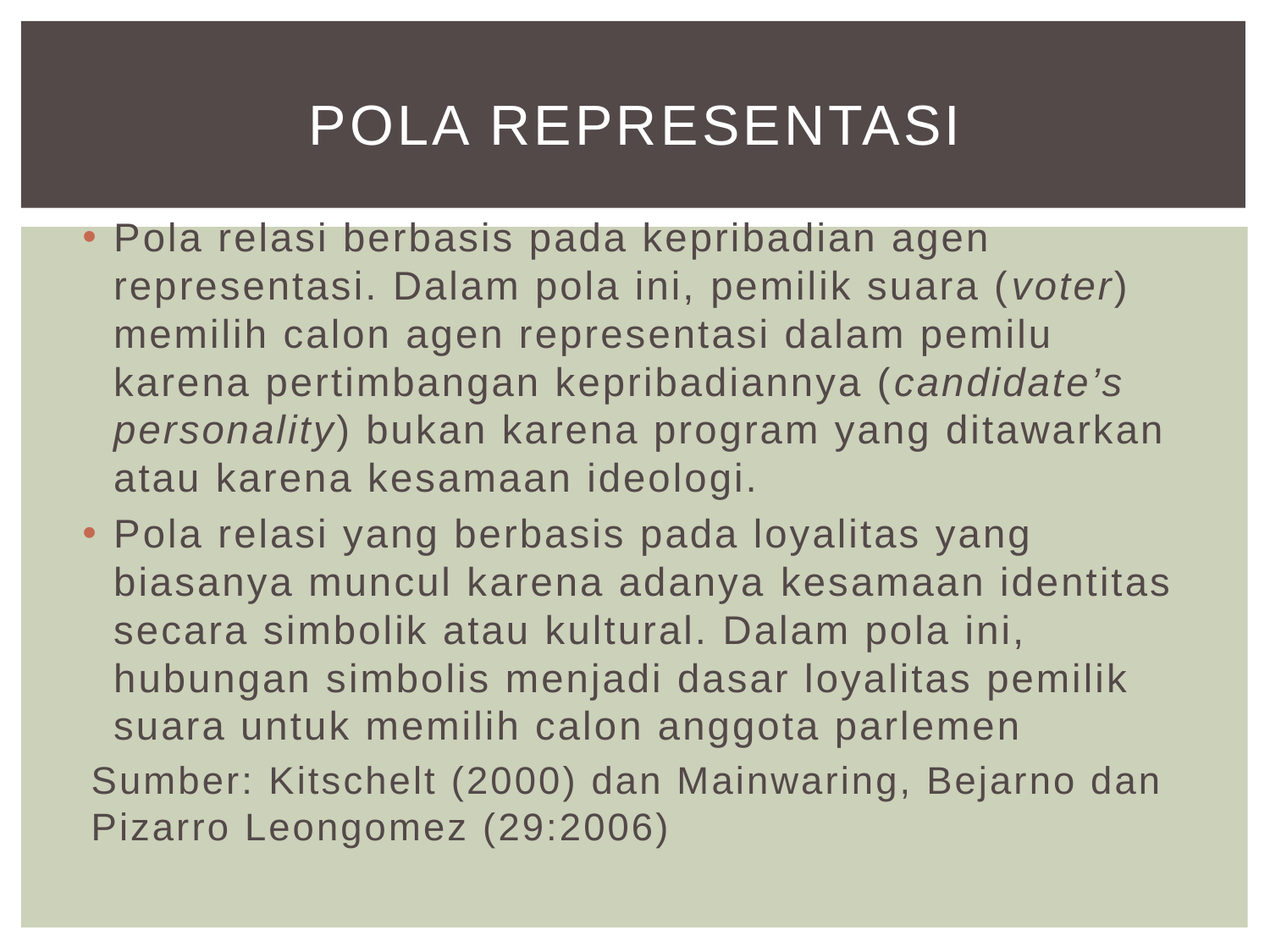

# Pola Representasi
Pola relasi berbasis pada kepribadian agen representasi. Dalam pola ini, pemilik suara (voter) memilih calon agen representasi dalam pemilu karena pertimbangan kepribadiannya (candidate’s personality) bukan karena program yang ditawarkan atau karena kesamaan ideologi.
Pola relasi yang berbasis pada loyalitas yang biasanya muncul karena adanya kesamaan identitas secara simbolik atau kultural. Dalam pola ini, hubungan simbolis menjadi dasar loyalitas pemilik suara untuk memilih calon anggota parlemen
Sumber: Kitschelt (2000) dan Mainwaring, Bejarno dan Pizarro Leongomez (29:2006)